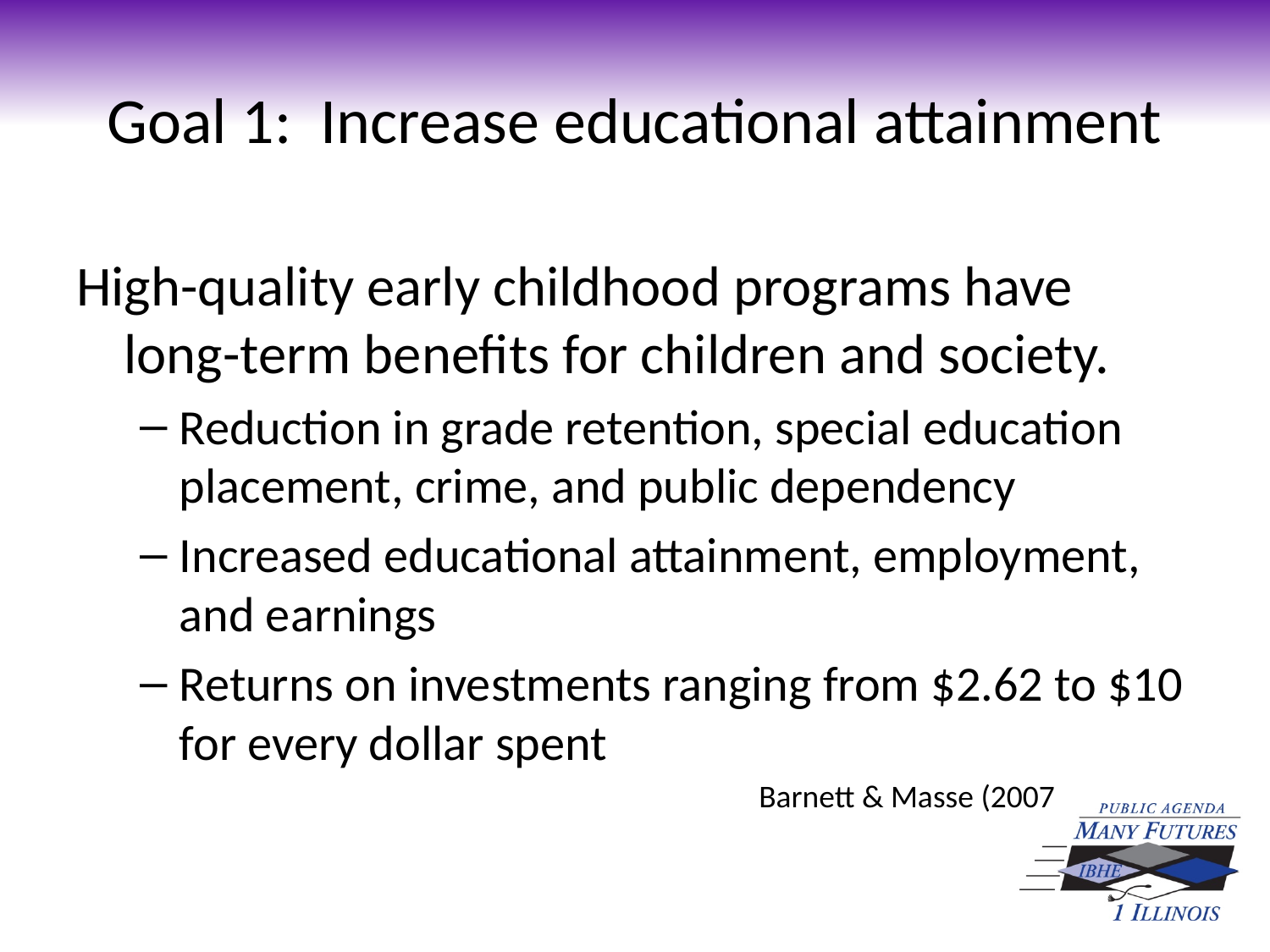

# Goal 1:  Increase educational attainment
High-quality early childhood programs have long-term benefits for children and society.
Reduction in grade retention, special education placement, crime, and public dependency
Increased educational attainment, employment, and earnings
Returns on investments ranging from $2.62 to $10 for every dollar spent
						Barnett & Masse (2007